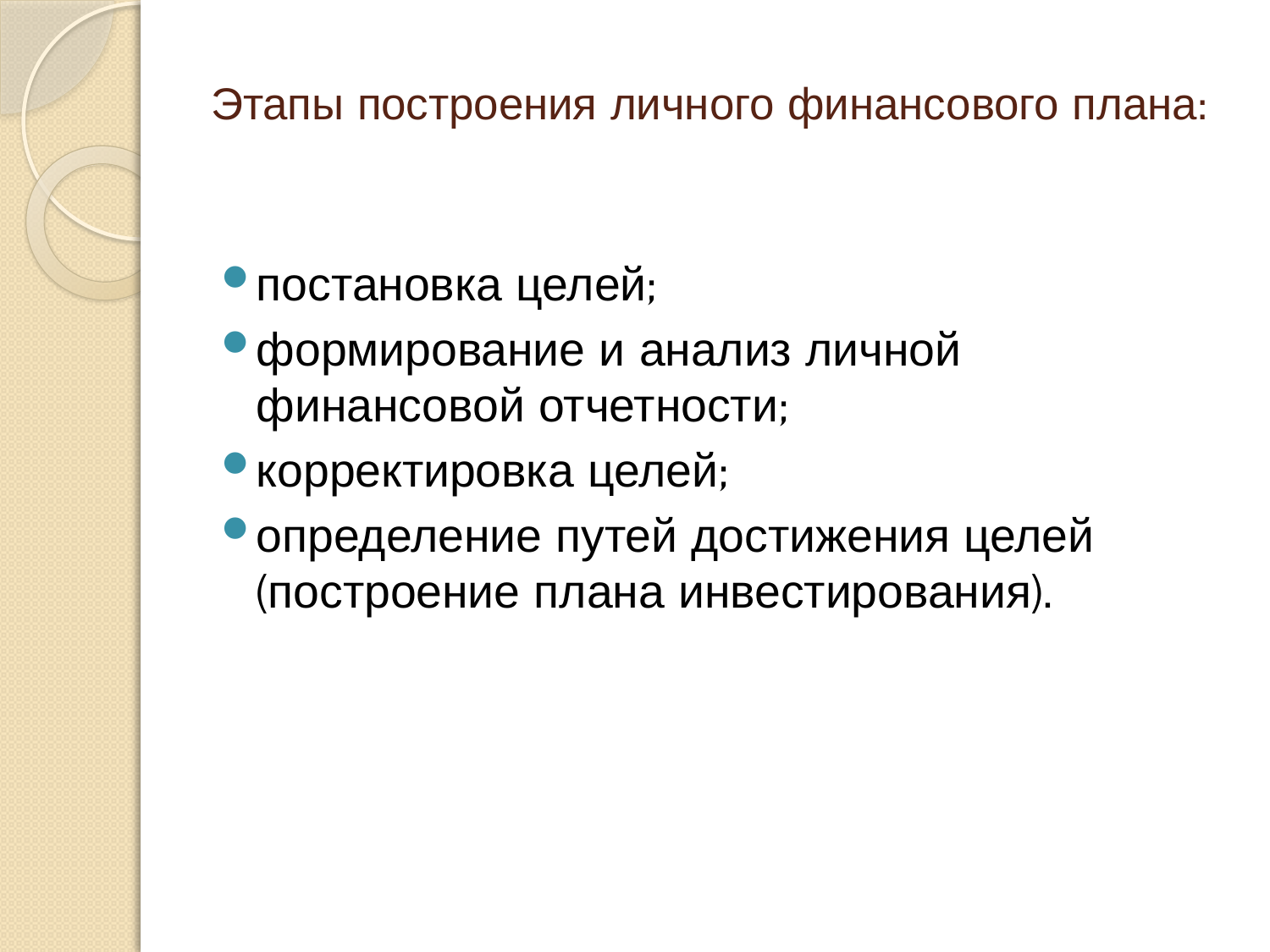

# Этапы построения личного финансового плана:
постановка целей;
формирование и анализ личной финансовой отчетности;
корректировка целей;
определение путей достижения целей (построение плана инвестирования).